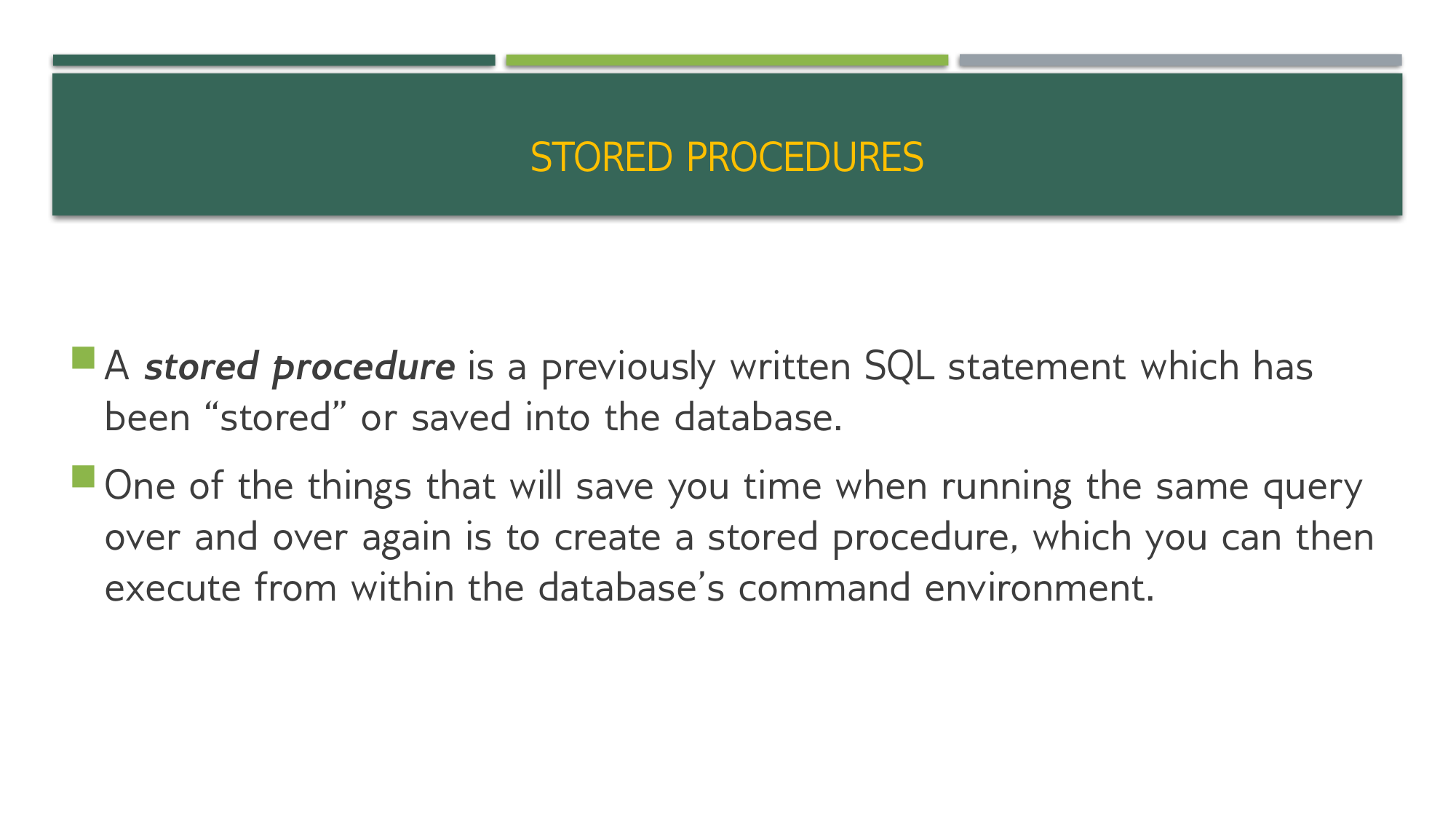

# Stored Procedures
A stored procedure is a previously written SQL statement which has been “stored” or saved into the database.
One of the things that will save you time when running the same query over and over again is to create a stored procedure, which you can then execute from within the database’s command environment.